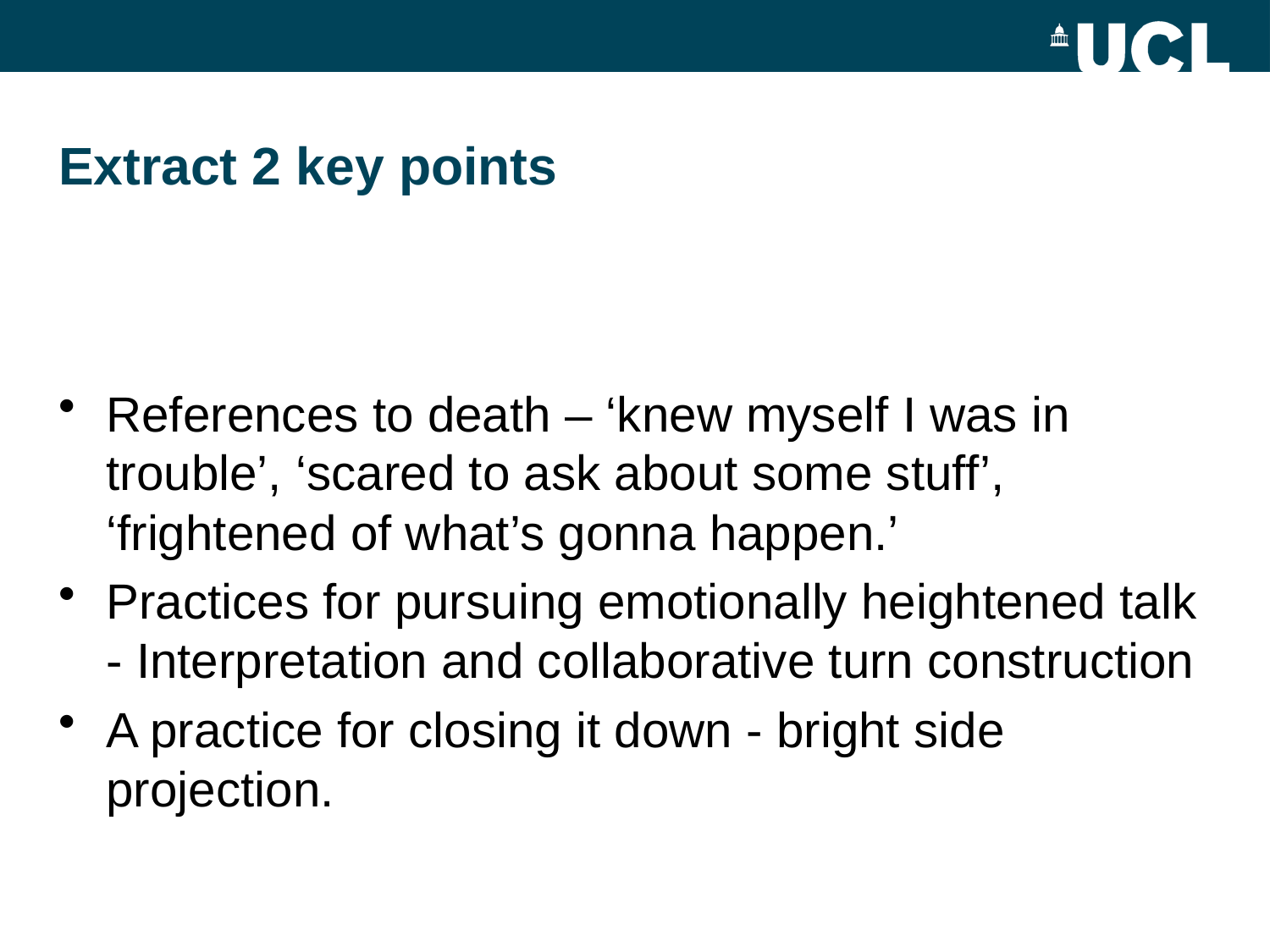

# Extract 2 key points
References to death – ‘knew myself I was in trouble’, ‘scared to ask about some stuff’, ‘frightened of what’s gonna happen.’
Practices for pursuing emotionally heightened talk - Interpretation and collaborative turn construction
A practice for closing it down - bright side projection.